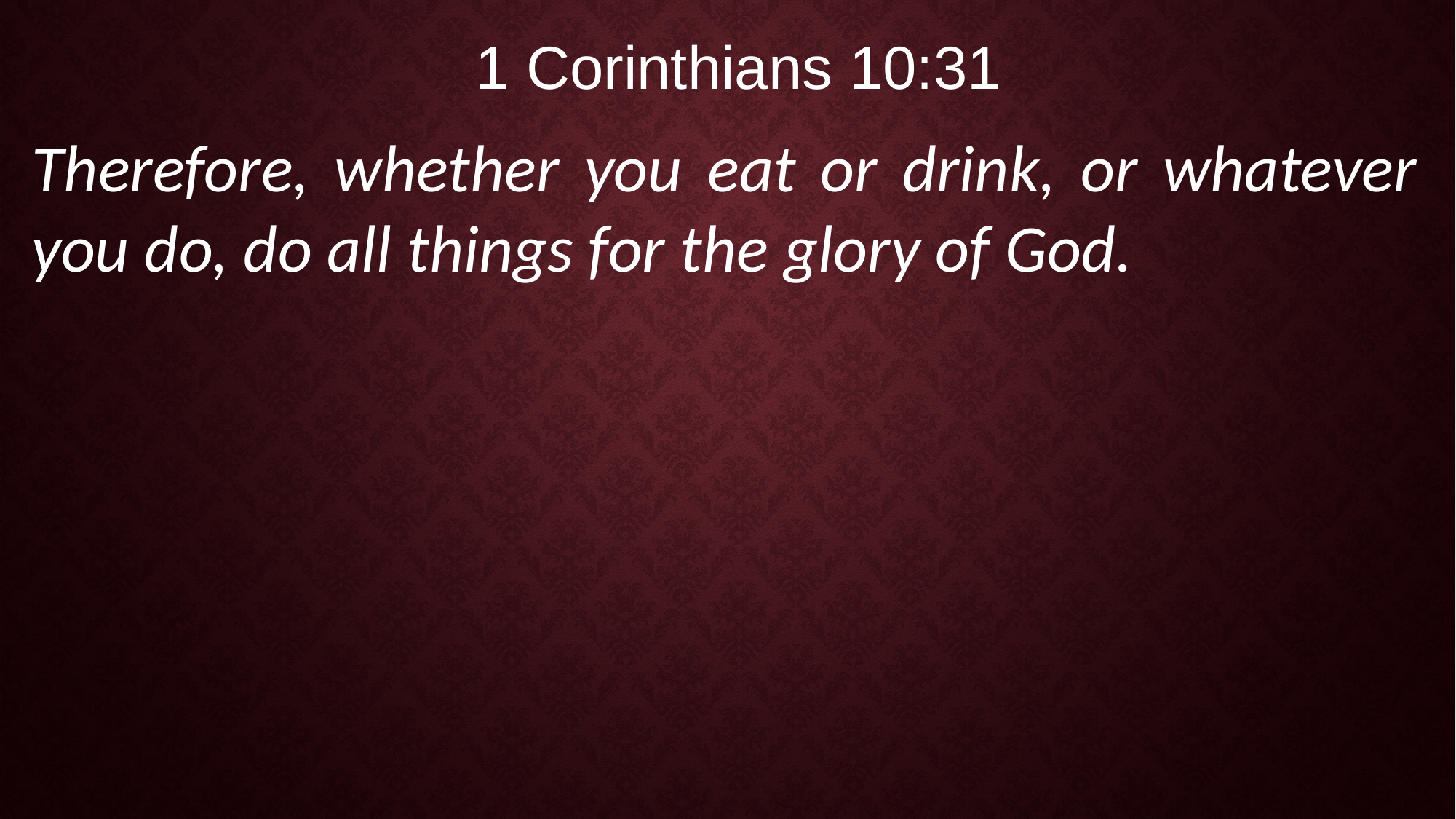

1 Corinthians 10:31
Therefore, whether you eat or drink, or whatever you do, do all things for the glory of God.